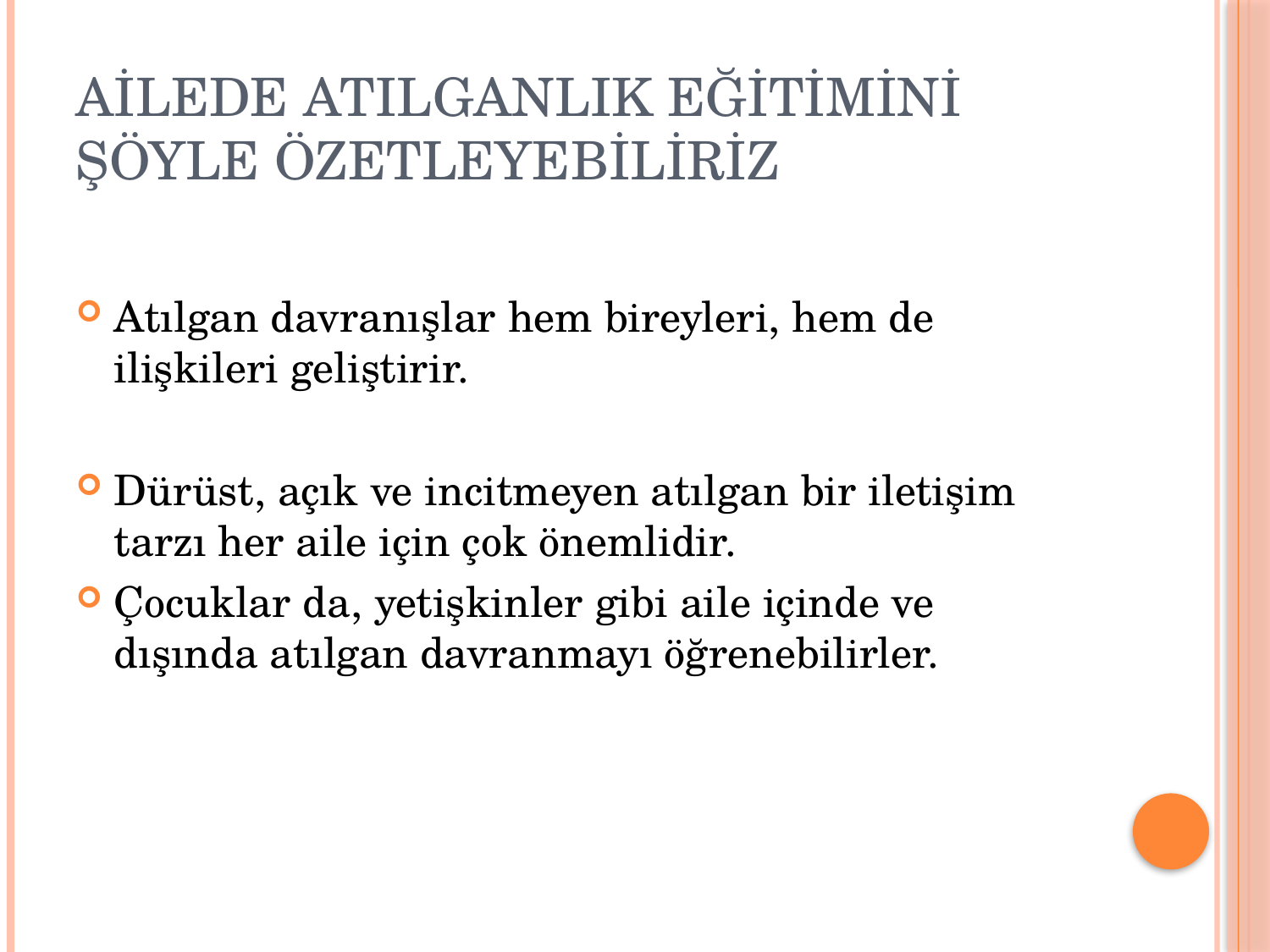

# Ailede atılganlık eğitimini şöyle özetleyebiliriz

Atılgan davranışlar hem bireyleri, hem de ilişkileri geliştirir.

Dürüst, açık ve incitmeyen atılgan bir iletişim tarzı her aile için çok önemlidir.
Çocuklar da, yetişkinler gibi aile içinde ve dışında atılgan davranmayı öğrenebilirler.